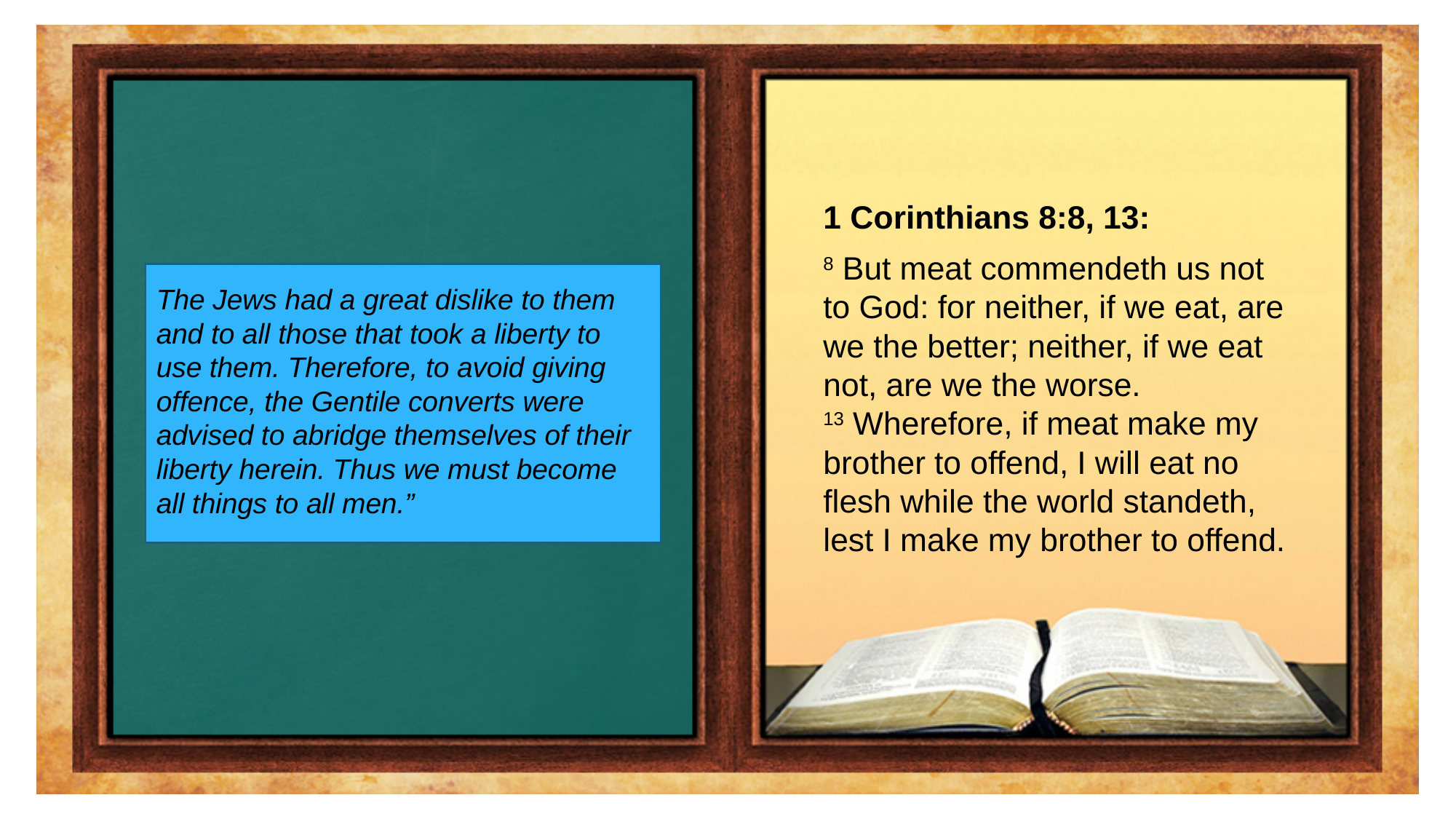

1 Corinthians 8:8, 13:
8 But meat commendeth us not to God: for neither, if we eat, are we the better; neither, if we eat not, are we the worse.
13 Wherefore, if meat make my brother to offend, I will eat no flesh while the world standeth, lest I make my brother to offend.

The Jews had a great dislike to them and to all those that took a liberty to use them. Therefore, to avoid giving offence, the Gentile converts were advised to abridge themselves of their liberty herein. Thus we must become all things to all men.”